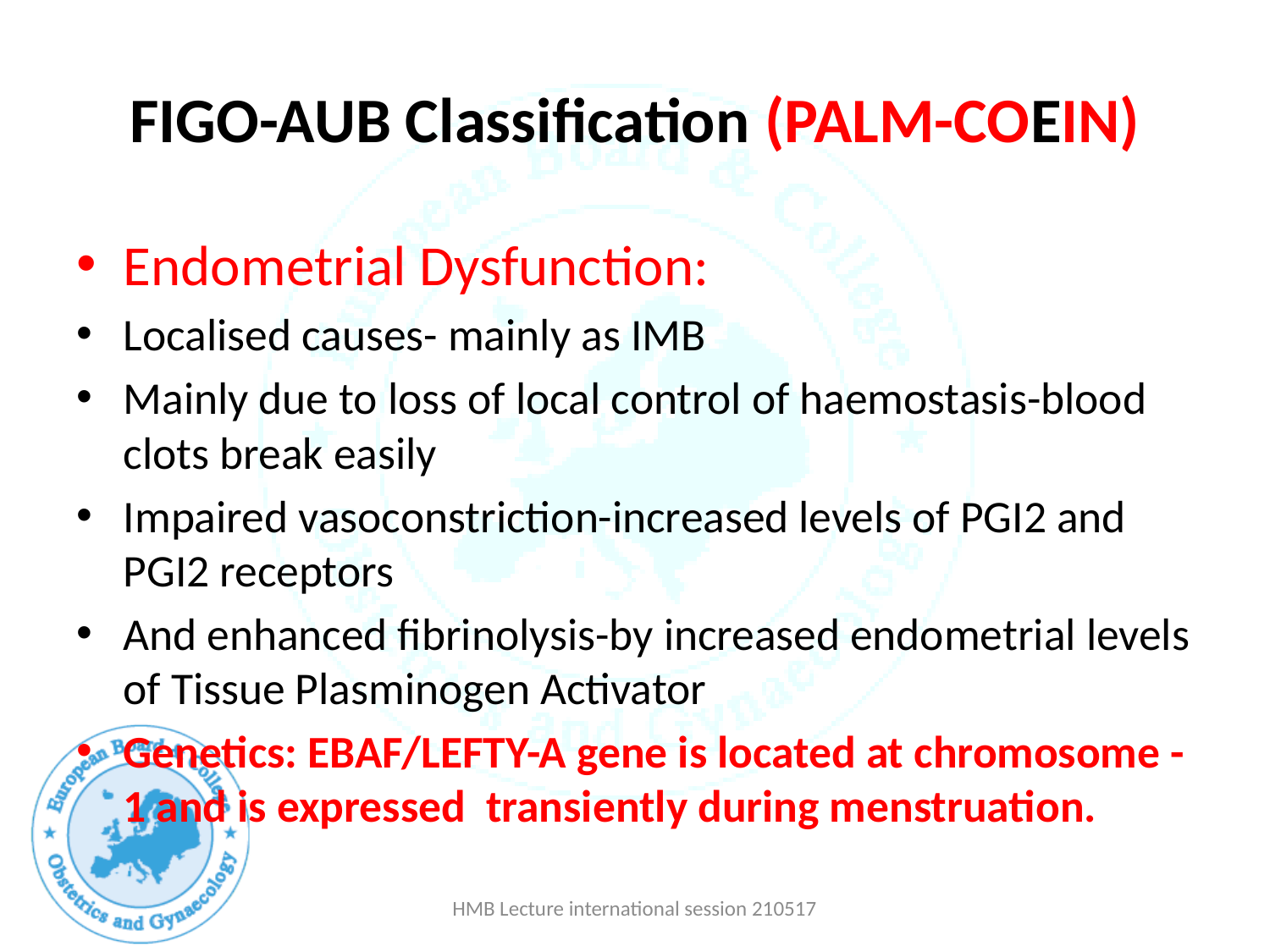

# FIGO-AUB Classification (PALM-COEIN)
Endometrial Dysfunction:
Localised causes- mainly as IMB
Mainly due to loss of local control of haemostasis-blood clots break easily
Impaired vasoconstriction-increased levels of PGI2 and PGI2 receptors
And enhanced fibrinolysis-by increased endometrial levels of Tissue Plasminogen Activator
Genetics: EBAF/LEFTY-A gene is located at chromosome -1 and is expressed  transiently during menstruation.
HMB Lecture international session 210517